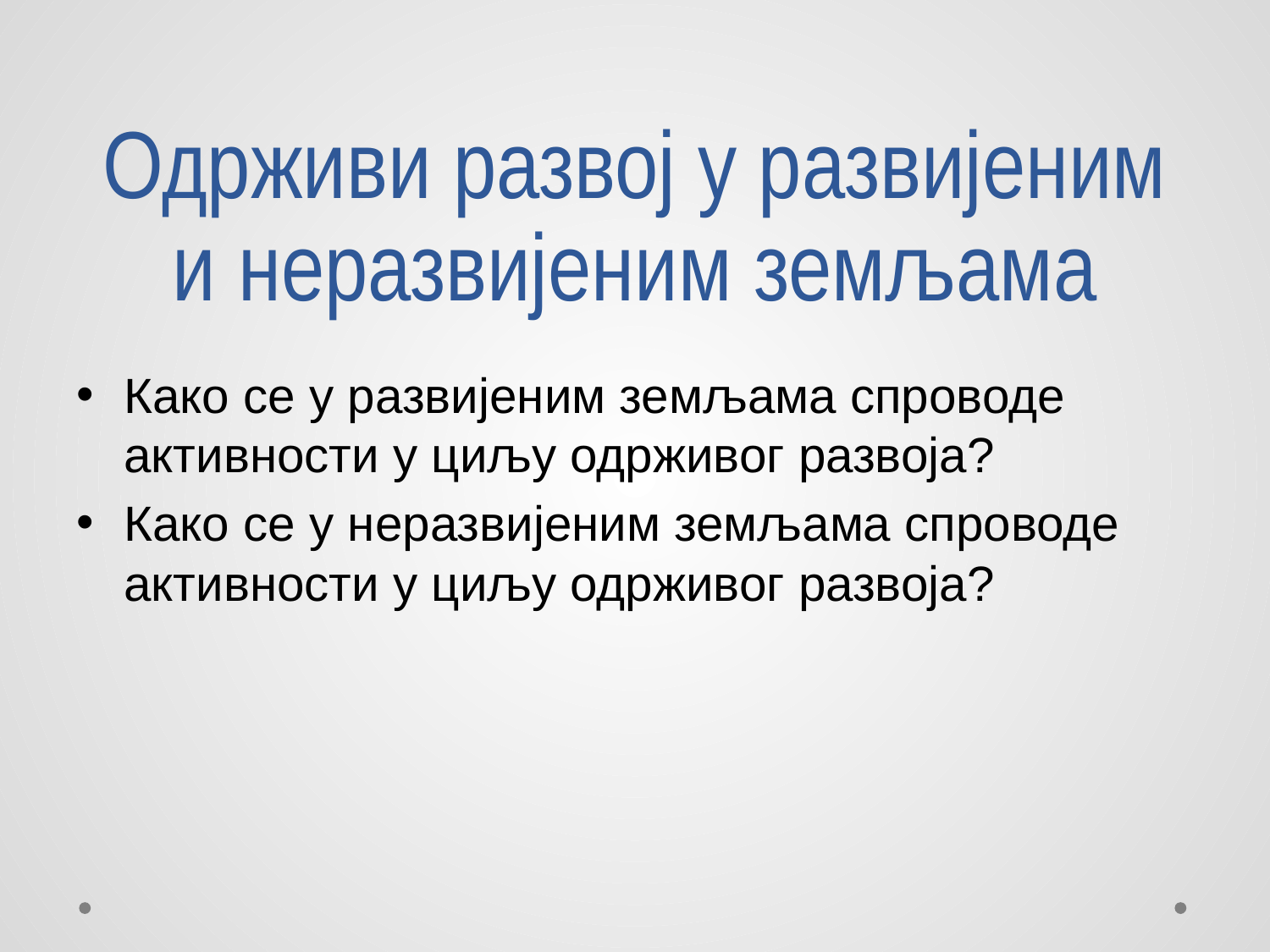

# Одрживи развој у развијеним и неразвијеним земљама
Како се у развијеним земљама спроводе активности у циљу одрживог развоја?
Како се у неразвијеним земљама спроводе активности у циљу одрживог развоја?